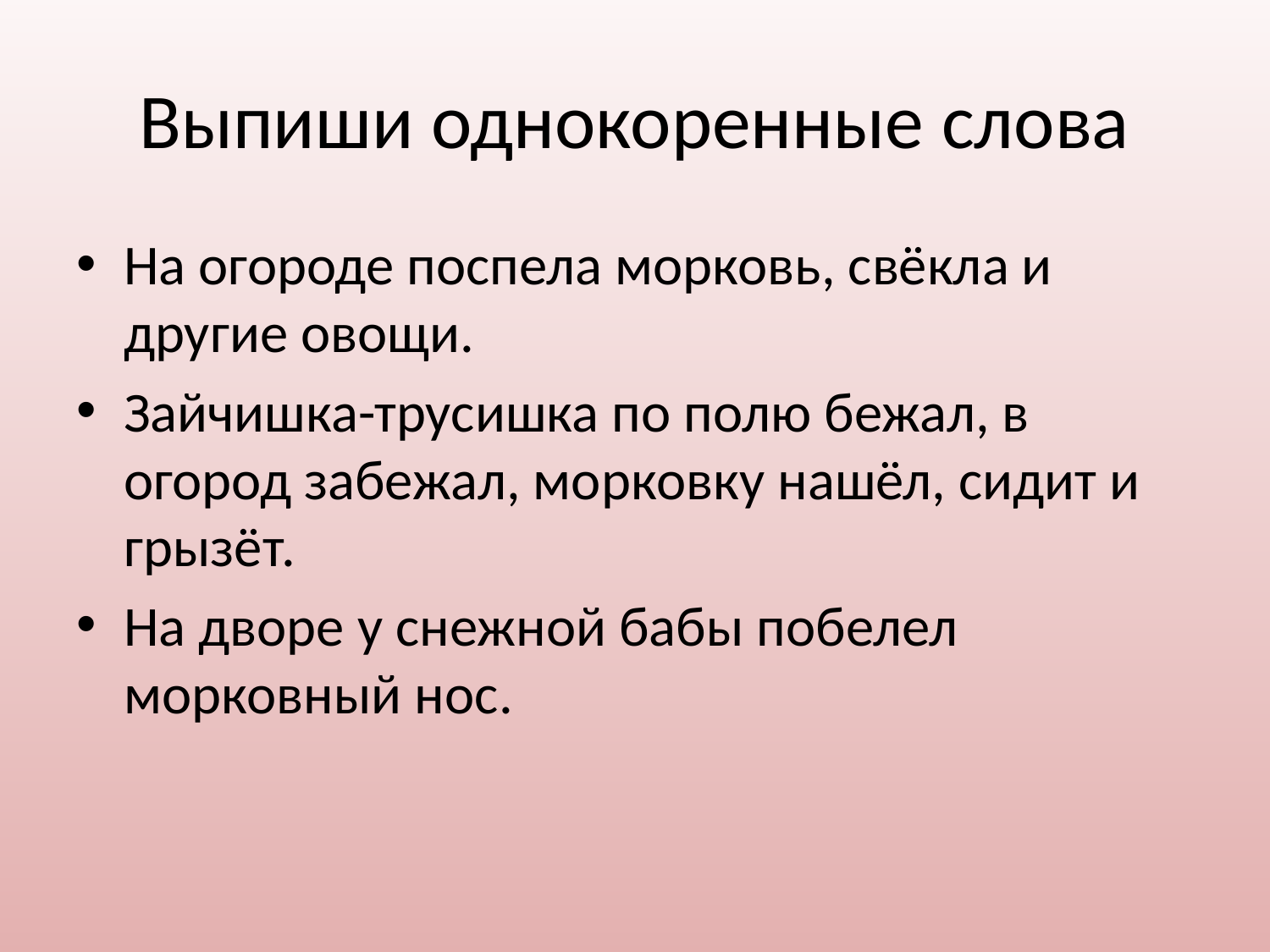

# Выпиши однокоренные слова
На огороде поспела морковь, свёкла и другие овощи.
Зайчишка-трусишка по полю бежал, в огород забежал, морковку нашёл, сидит и грызёт.
На дворе у снежной бабы побелел морковный нос.